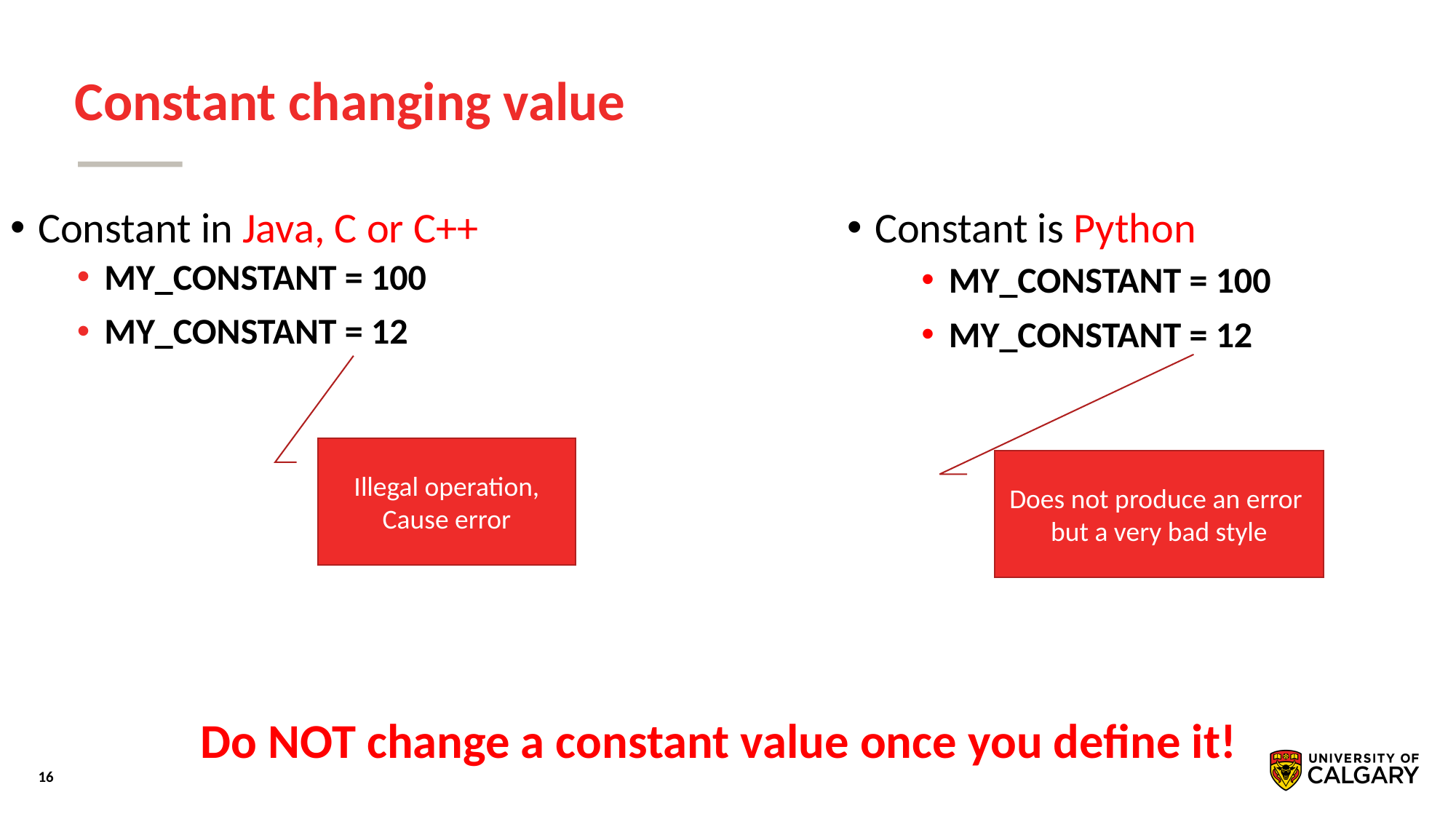

# Constant changing value

MY_CONSTANT = 100
MY_CONSTANT = 12
Constant in Java, C or C++
Constant is Python
MY_CONSTANT = 100
MY_CONSTANT = 12
Illegal operation, Cause error
Does not produce an error  but a very bad style
Do NOT change a constant value once you define it!